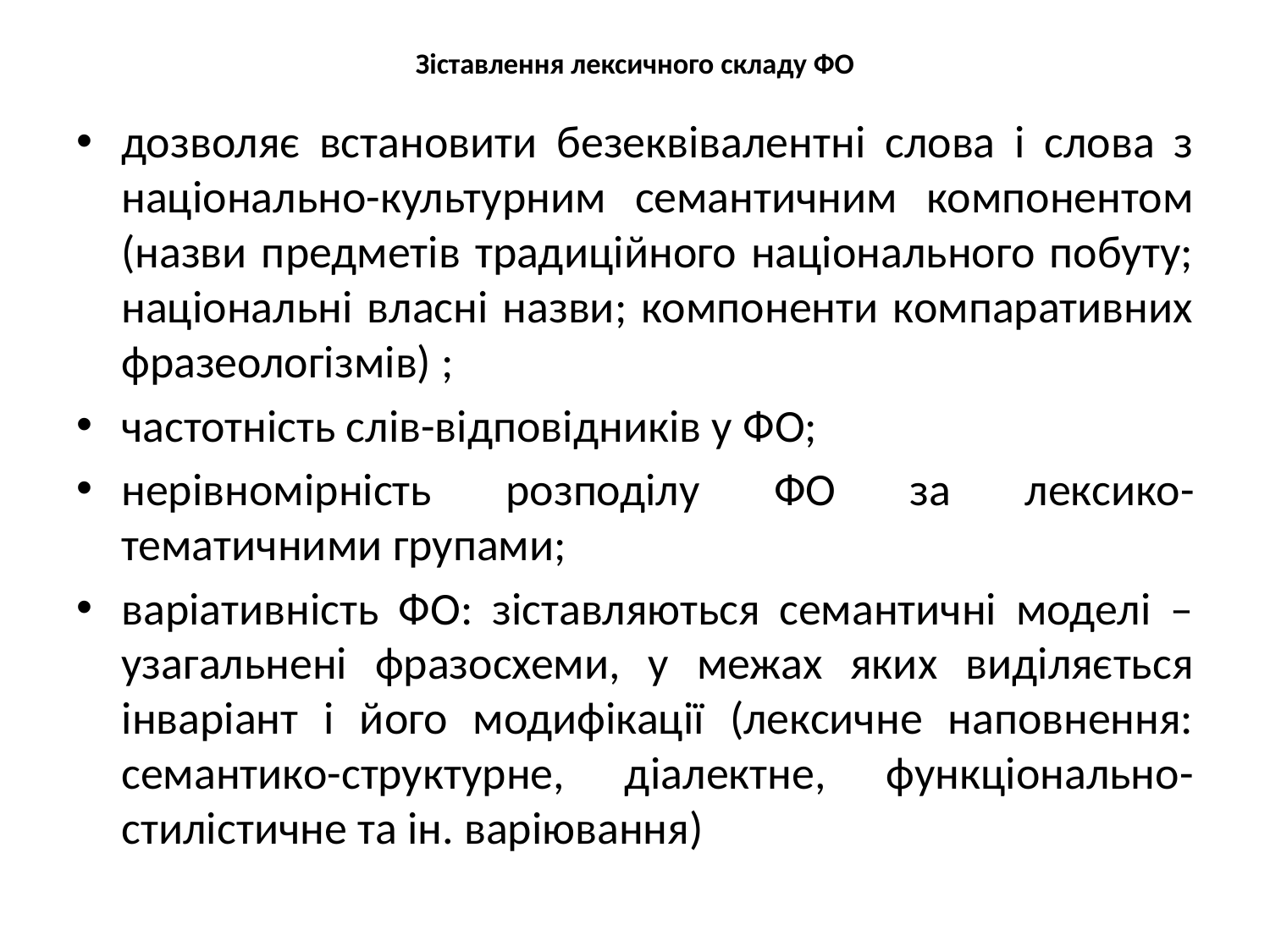

# Зіставлення лексичного складу ФО
дозволяє встановити безеквівалентні слова і слова з національно-культурним семантичним компонентом (назви предметів традиційного національного побуту; національні власні назви; компоненти компаративних фразеологізмів) ;
частотність слів-відповідників у ФО;
нерівномірність розподілу ФО за лексико-тематичними групами;
варіативність ФО: зіставляються семантичні моделі – узагальнені фразосхеми, у межах яких виділяється інваріант і його модифікації (лексичне наповнення: семантико-структурне, діалектне, функціонально-стилістичне та ін. варіювання)